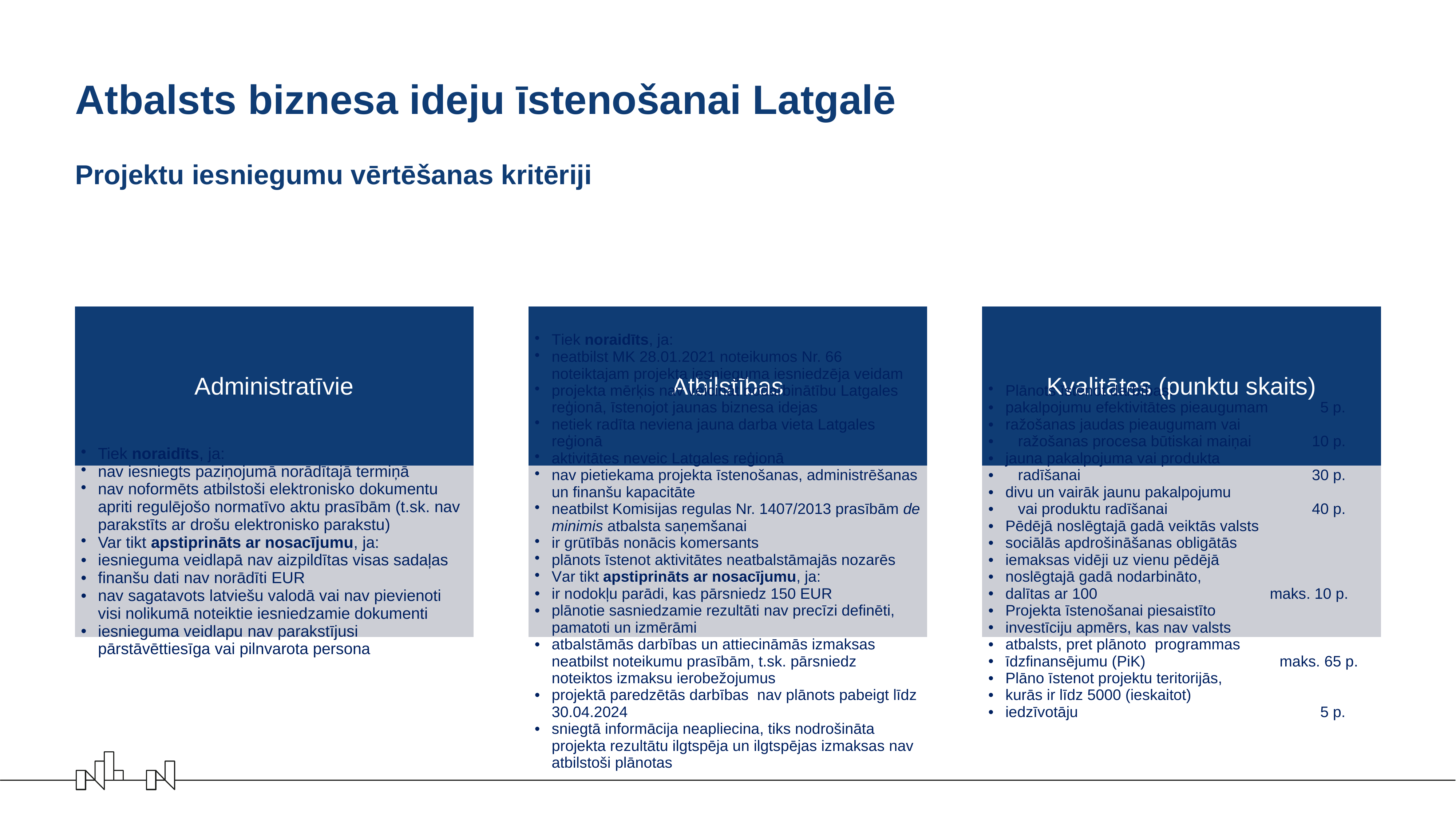

# Atbalsts biznesa ideju īstenošanai Latgalē
Projektu iesniegumu vērtēšanas kritēriji
Administratīvie
Tiek noraidīts, ja:
Atbilstības
Tiek noraidīts, ja:
Kvalitātes (punktu skaits)
Plānots īstenot darbības:
nav iesniegts paziņojumā norādītajā termiņā
nav noformēts atbilstoši elektronisko dokumentu apriti regulējošo normatīvo aktu prasībām (t.sk. nav parakstīts ar drošu elektronisko parakstu)
Var tikt apstiprināts ar nosacījumu, ja:
iesnieguma veidlapā nav aizpildītas visas sadaļas
finanšu dati nav norādīti EUR
nav sagatavots latviešu valodā vai nav pievienoti visi nolikumā noteiktie iesniedzamie dokumenti
iesnieguma veidlapu nav parakstījusi pārstāvēttiesīga vai pilnvarota persona
neatbilst MK 28.01.2021 noteikumos Nr. 66 noteiktajam projekta iesnieguma iesniedzēja veidam
netiek radīta neviena jauna darba vieta Latgales reģionā
aktivitātes neveic Latgales reģionā
nav pietiekama projekta īstenošanas, administrēšanas un finanšu kapacitāte
neatbilst Komisijas regulas Nr. 1407/2013 prasībām de minimis atbalsta saņemšanai
ir grūtībās nonācis komersants
plānots īstenot aktivitātes neatbalstāmajās nozarēs
ir nodokļu parādi, kas pārsniedz 150 EUR
plānotie sasniedzamie rezultāti nav precīzi definēti, pamatoti un izmērāmi
atbalstāmās darbības un attiecināmās izmaksas neatbilst noteikumu prasībām, t.sk. pārsniedz noteiktos izmaksu ierobežojumus
projektā paredzētās darbības  nav plānots pabeigt līdz 30.04.2024
sniegtā informācija neapliecina, tiks nodrošināta projekta rezultātu ilgtspēja un ilgtspējas izmaksas nav atbilstoši plānotas
pakalpojumu efektivitātes pieaugumam	          5 p.
jauna pakalpojuma vai produkta
divu un vairāk jaunu pakalpojumu
Pēdējā noslēgtajā gadā veiktās valsts
sociālās apdrošināšanas obligātās
iemaksas vidēji uz vienu pēdējā
noslēgtajā gadā nodarbināto,
dalītas ar 100			           maks. 10 p.
Projekta īstenošanai piesaistīto
investīciju apmērs, kas nav valsts
atbalsts, pret plānoto  programmas
īdzfinansējumu (PiK)                                maks. 65 p.
Plāno īstenot projektu teritorijās,
kurās ir līdz 5000 (ieskaitot)
iedzīvotāju  	         			          5 p.
Var tikt apstiprināts ar nosacījumu, ja:
ražošanas jaudas pieaugumam vai
   ražošanas procesa būtiskai maiņai	        10 p.
   radīšanai				        30 p.
   vai produktu radīšanai			        40 p.